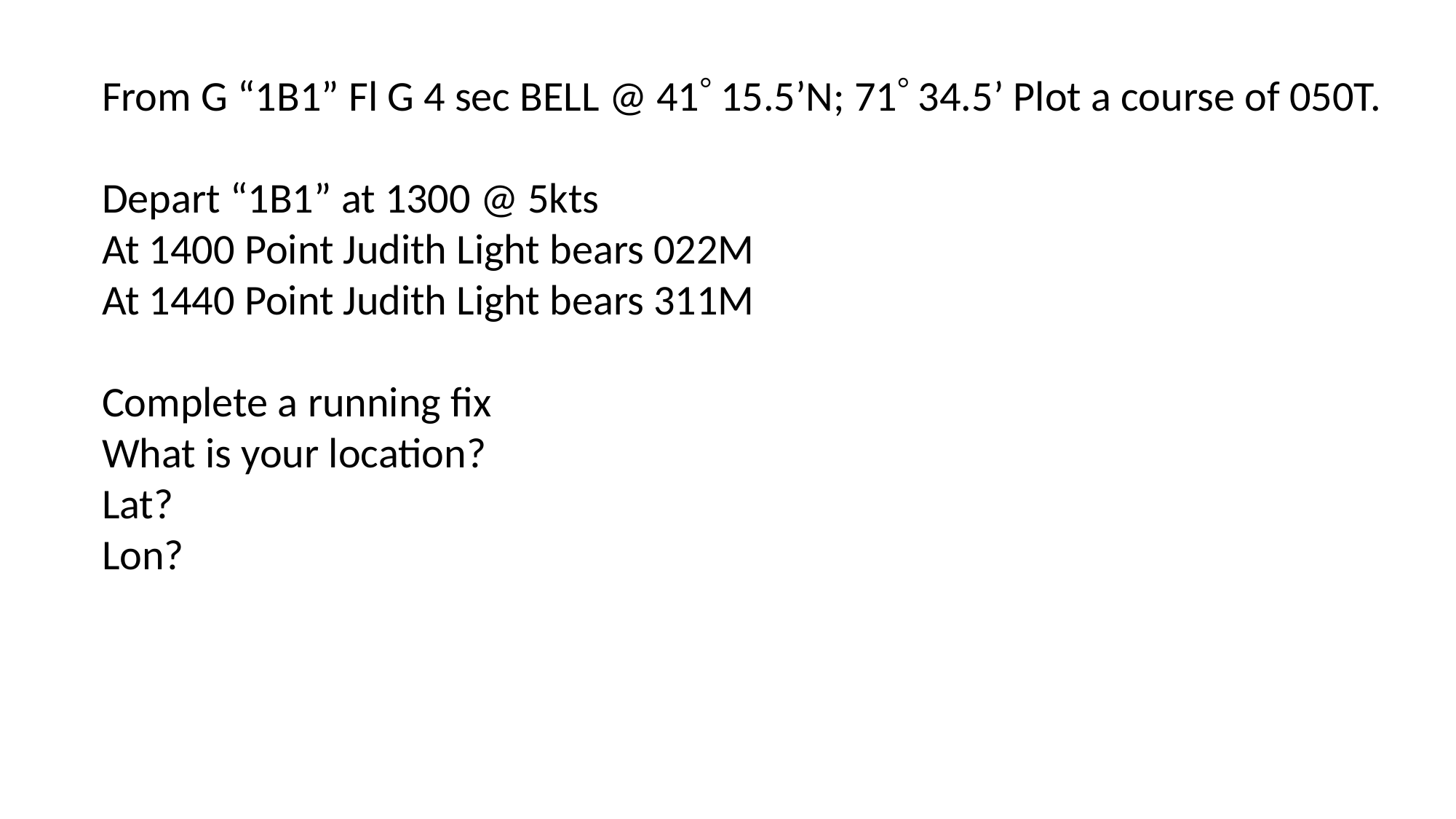

From G “1B1” Fl G 4 sec BELL @ 41° 15.5’N; 71° 34.5’ Plot a course of 050T.

Depart “1B1” at 1300 @ 5kts
At 1400 Point Judith Light bears 022M
At 1440 Point Judith Light bears 311M

Complete a running fix
What is your location?
Lat?
Lon?